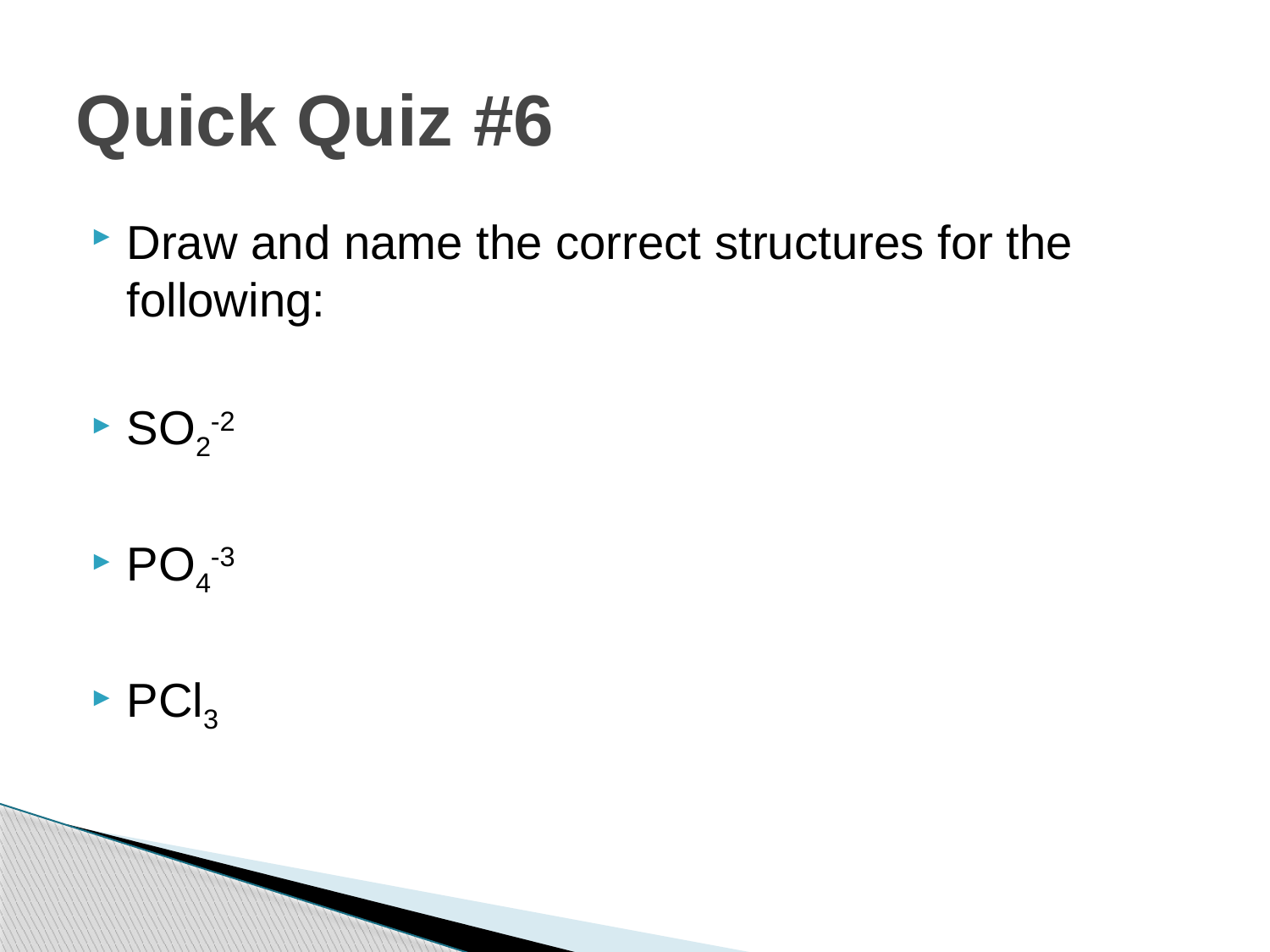

# Quick Quiz #6
Draw and name the correct structures for the following:

SO2-2

PO4-3

PCl3